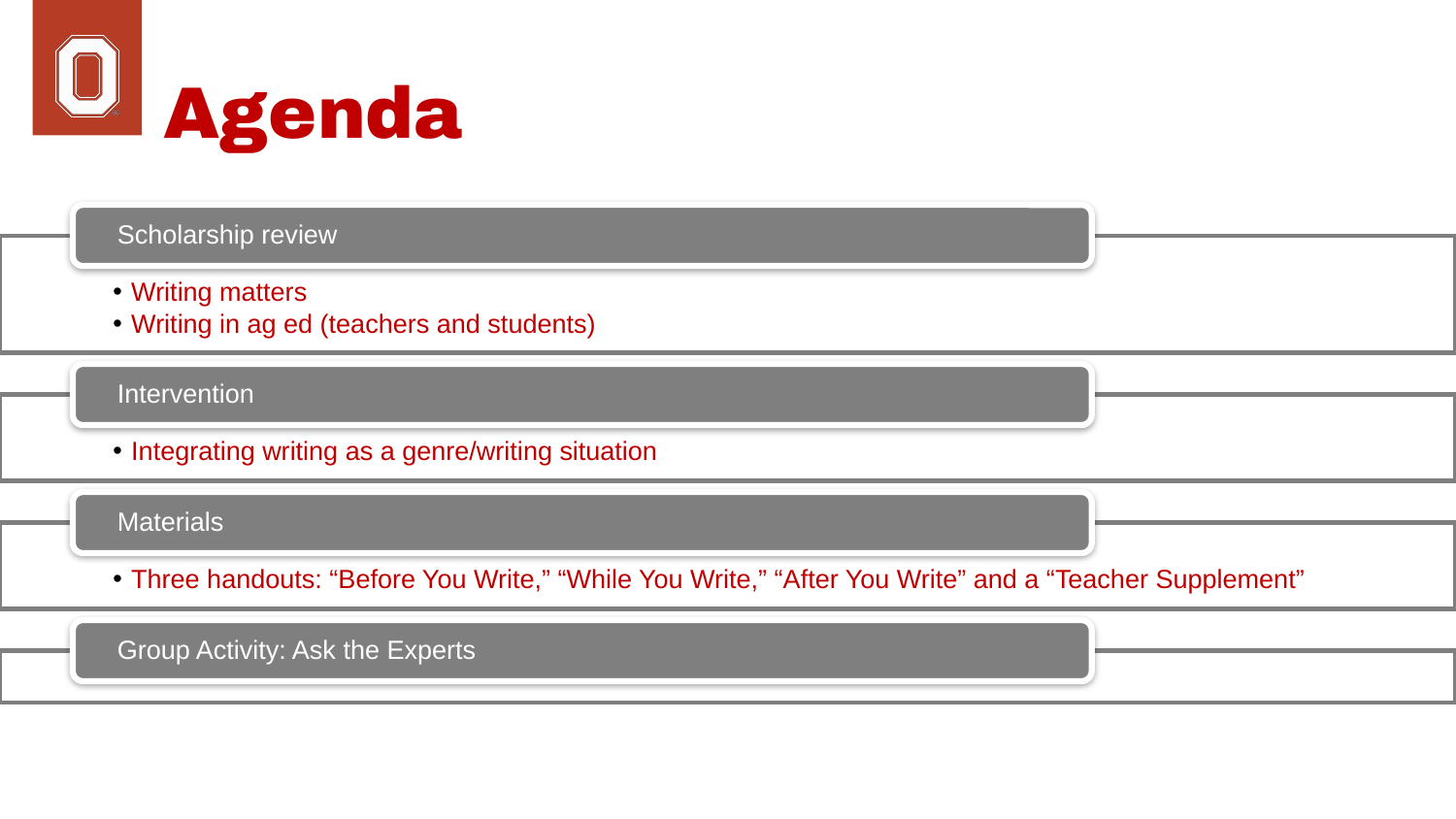

# Agenda
Writing matters
Writing in ag ed (teachers and students)
Scholarship review
Integrating writing as a genre/writing situation
Intervention
Three handouts: “Before You Write,” “While You Write,” “After You Write” and a “Teacher Supplement”
Materials
Group Activity: Ask the Experts